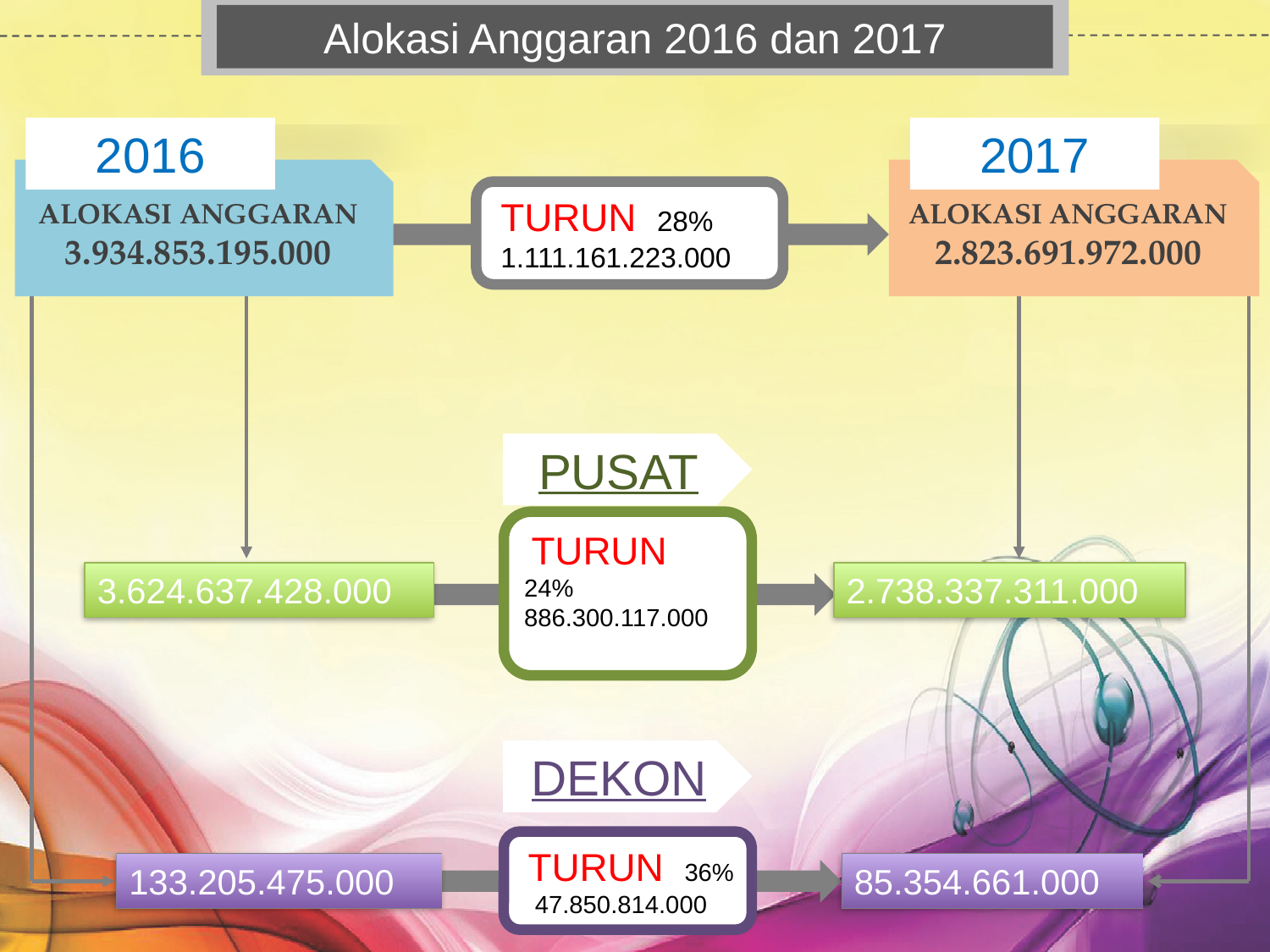

Alokasi Anggaran 2016 dan 2017
2016
2017
ALOKASI ANGGARAN
3.934.853.195.000
ALOKASI ANGGARAN
2.823.691.972.000
 TURUN   28%
 1.111.161.223.000

PUSAT
 TURUN   24%
886.300.117.000

3.624.637.428.000
2.738.337.311.000

DEKON
 TURUN   36%
  47.850.814.000
133.205.475.000
85.354.661.000